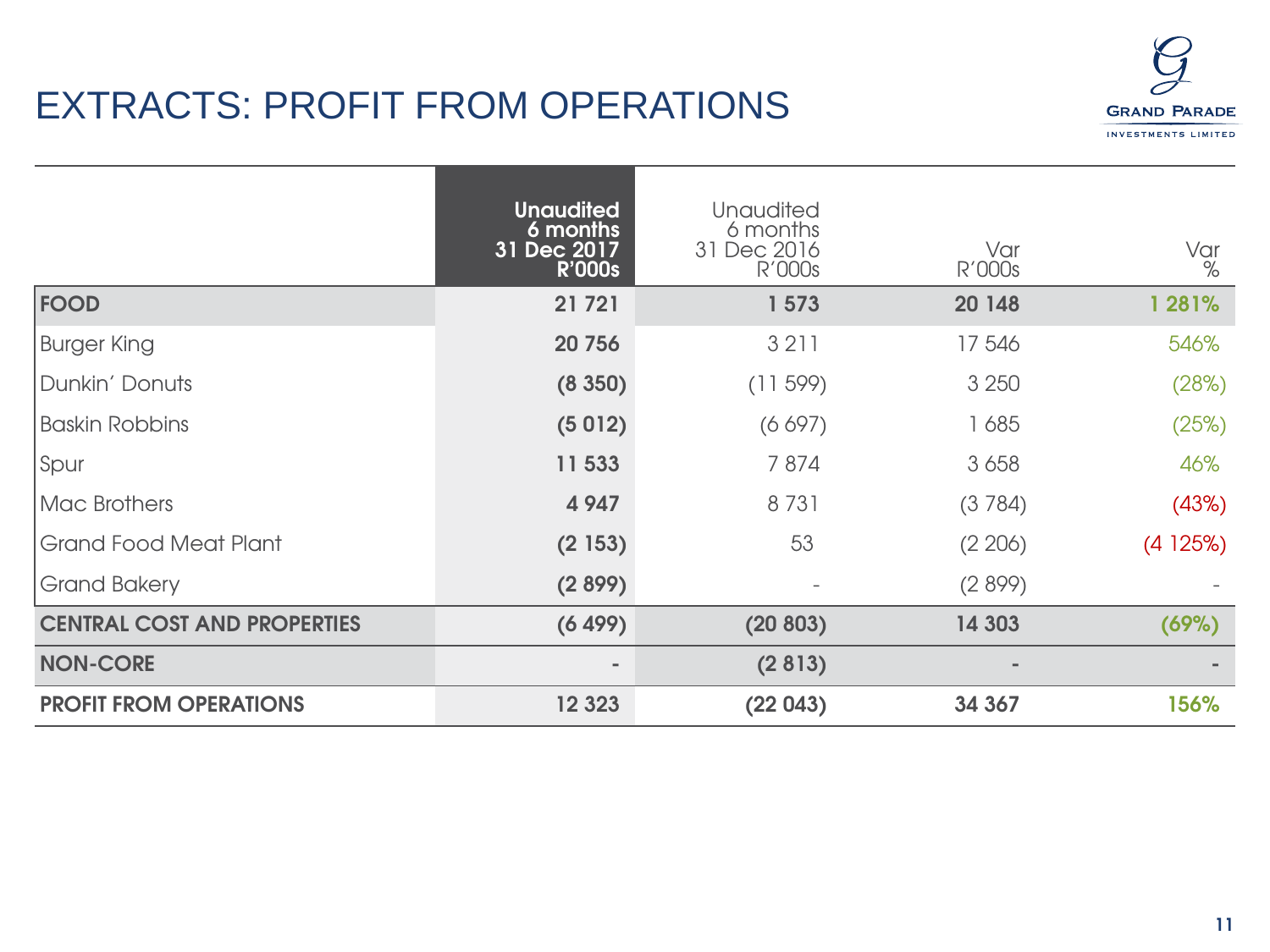

# EXTRACTS: PROFIT FROM OPERATIONS
|  | Unaudited 6 months 31 Dec 2017 R’000s | Unaudited 6 months 31 Dec 2016 R’000s | Var R’000s | Var % |
| --- | --- | --- | --- | --- |
| FOOD | 21 721 | 1 573 | 20 148 | 1 281% |
| Burger King | 20 756 | 3 211 | 17 546 | 546% |
| Dunkin’ Donuts | (8 350) | (11 599) | 3 250 | (28%) |
| Baskin Robbins | (5 012) | (6 697) | 1 685 | (25%) |
| Spur | 11 533 | 7 874 | 3 658 | 46% |
| Mac Brothers | 4 947 | 8 731 | (3 784) | (43%) |
| Grand Food Meat Plant | (2 153) | 53 | (2 206) | (4 125%) |
| Grand Bakery | (2 899) | - | (2 899) | - |
| CENTRAL COST AND PROPERTIES | (6 499) | (20 803) | 14 303 | (69%) |
| NON-CORE | - | (2 813) | - | - |
| PROFIT FROM OPERATIONS | 12 323 | (22 043) | 34 367 | 156% |